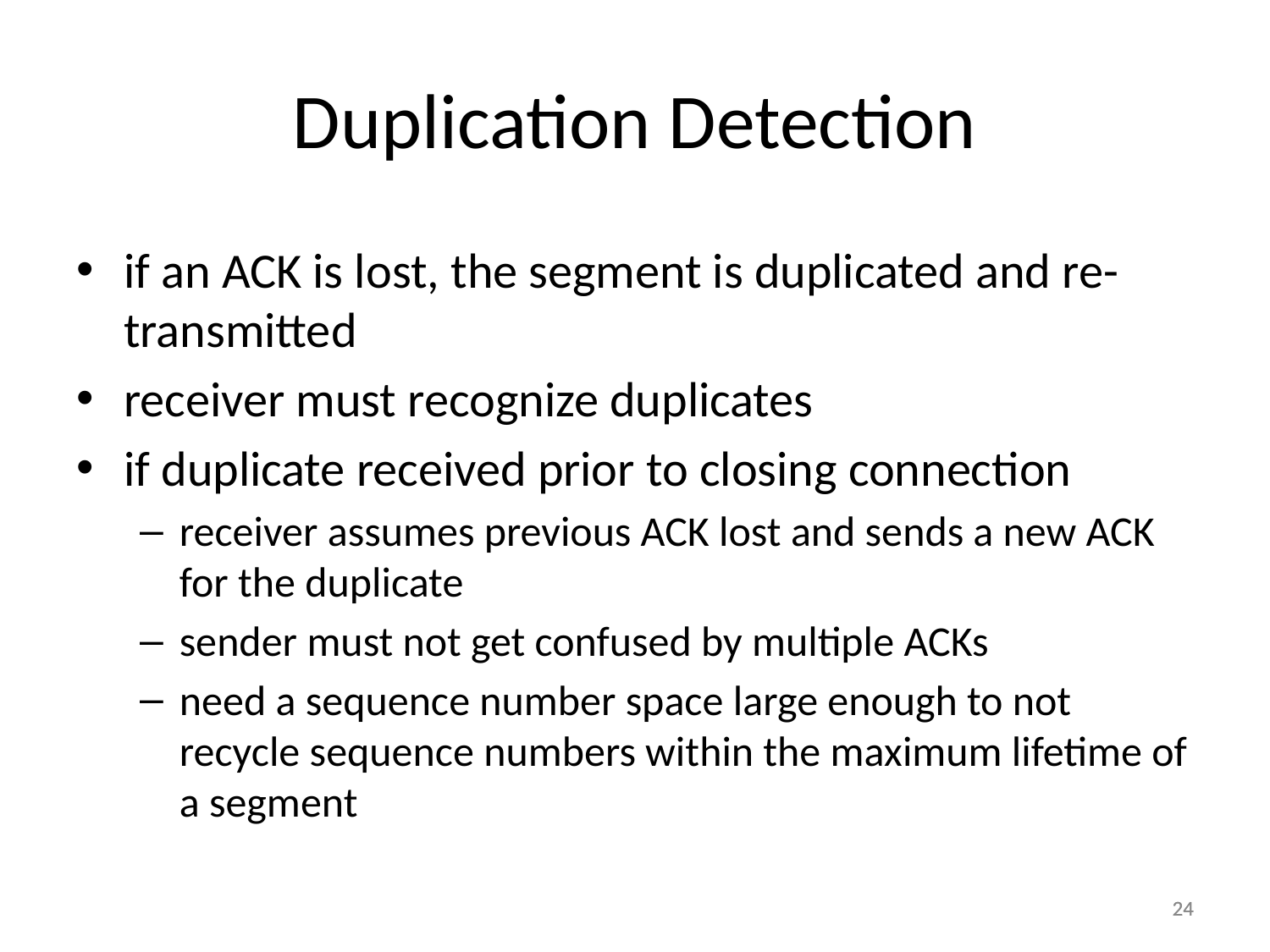

# Duplication Detection
if an ACK is lost, the segment is duplicated and re-transmitted
receiver must recognize duplicates
if duplicate received prior to closing connection
receiver assumes previous ACK lost and sends a new ACK for the duplicate
sender must not get confused by multiple ACKs
need a sequence number space large enough to not recycle sequence numbers within the maximum lifetime of a segment
24
24